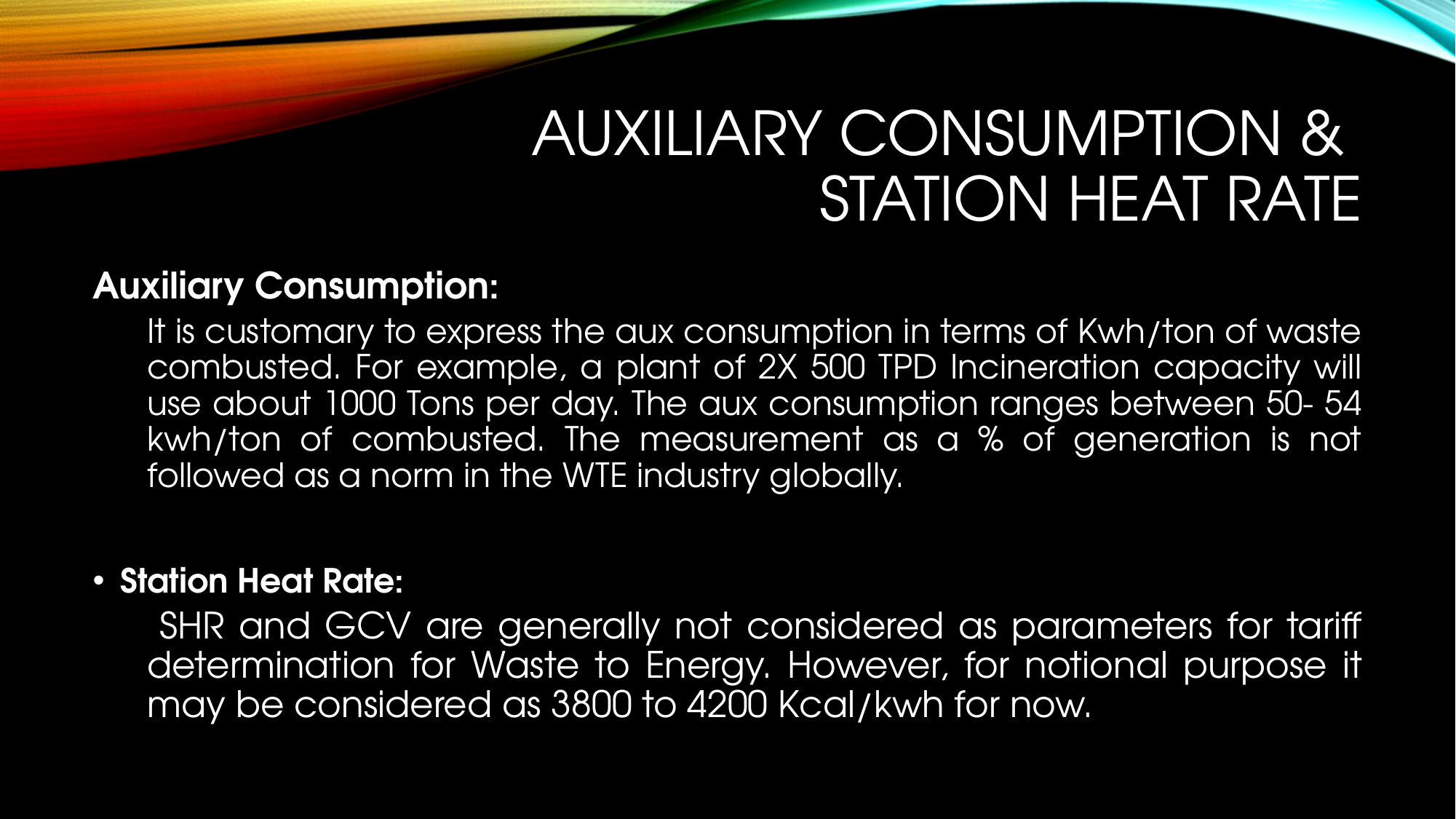

# AUXILIARY CONSUMPTION & STATION HEAT RATE
Auxiliary Consumption:
It is customary to express the aux consumption in terms of Kwh/ton of waste combusted. For example, a plant of 2X 500 TPD Incineration capacity will use about 1000 Tons per day. The aux consumption ranges between 50- 54 kwh/ton of combusted. The measurement as a % of generation is not followed as a norm in the WTE industry globally.

Station Heat Rate:
 SHR and GCV are generally not considered as parameters for tariff determination for Waste to Energy. However, for notional purpose it may be considered as 3800 to 4200 Kcal/kwh for now.